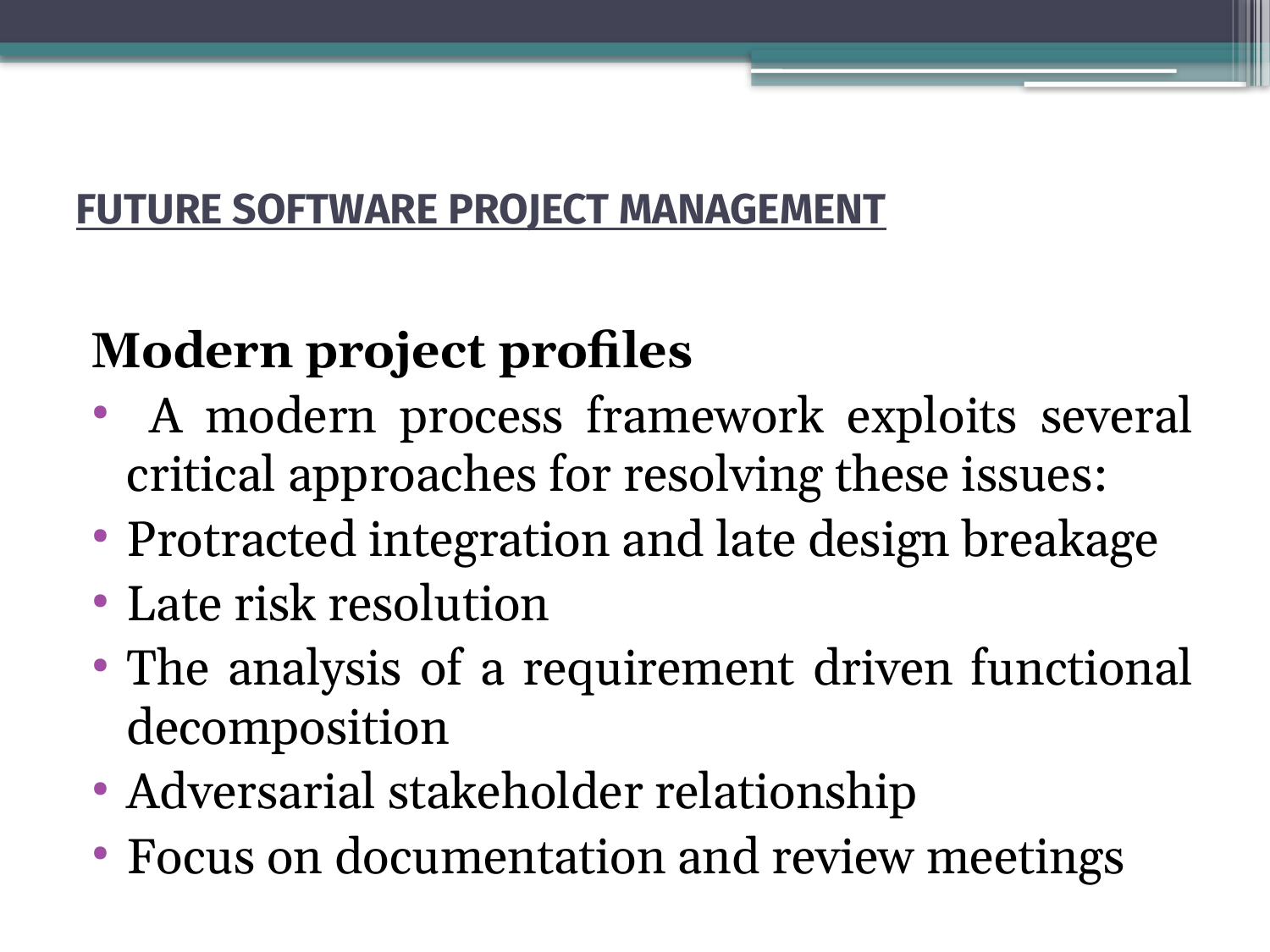

# FUTURE SOFTWARE PROJECT MANAGEMENT
Modern project profiles
 A modern process framework exploits several critical approaches for resolving these issues:
Protracted integration and late design breakage
Late risk resolution
The analysis of a requirement driven functional decomposition
Adversarial stakeholder relationship
Focus on documentation and review meetings